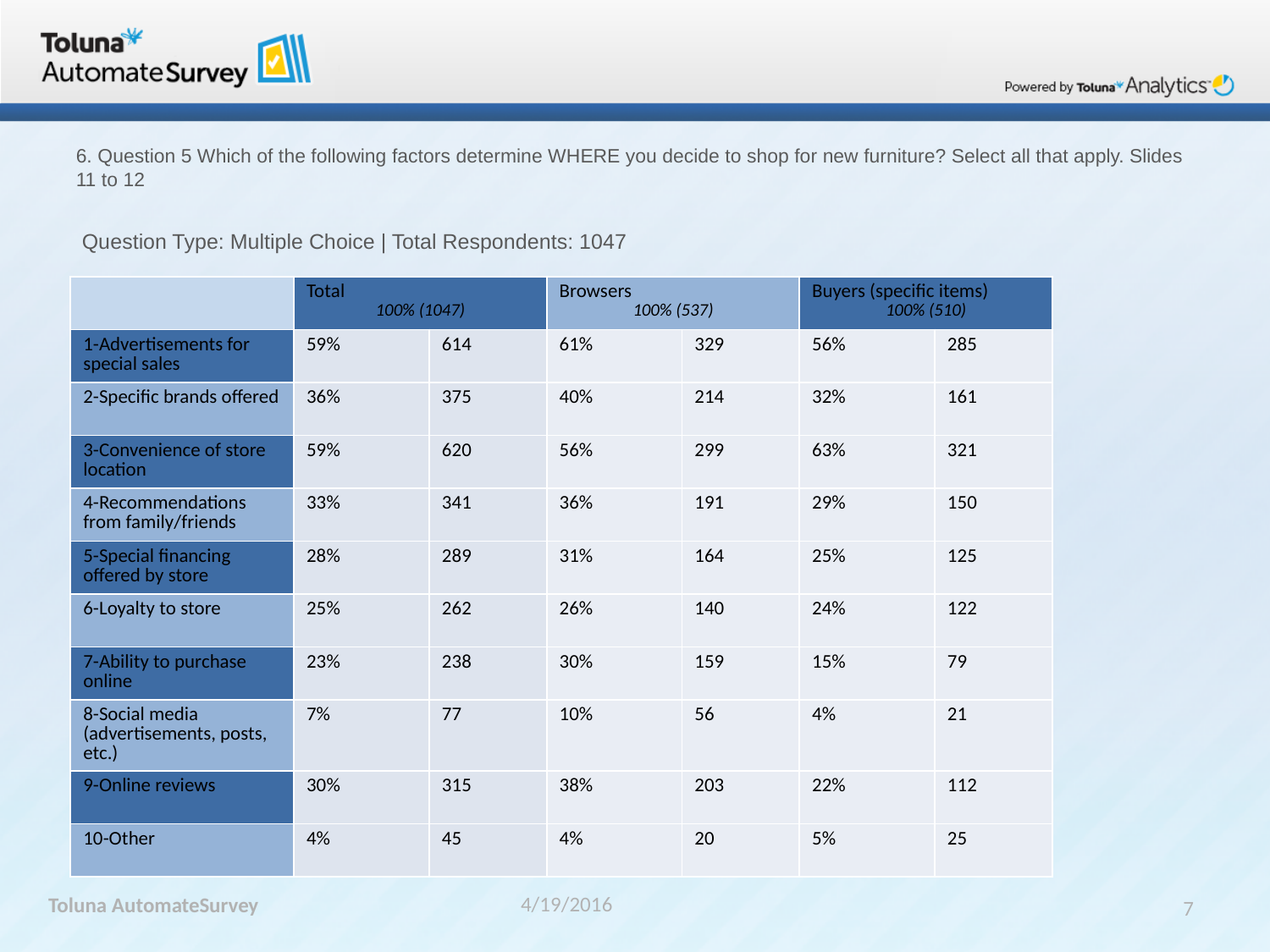

# 6. Question 5 Which of the following factors determine WHERE you decide to shop for new furniture? Select all that apply. Slides 11 to 12
 Question Type: Multiple Choice | Total Respondents: 1047
|  | Total 100% (1047) |  | Browsers 100% (537) |  | Buyers (specific items) 100% (510) |  |  |
| --- | --- | --- | --- | --- | --- | --- | --- |
| 1-Advertisements for special sales | 59% | 614 | 61% | 329 | 56% | 285 |  |
| 2-Specific brands offered | 36% | 375 | 40% | 214 | 32% | 161 |  |
| 3-Convenience of store location | 59% | 620 | 56% | 299 | 63% | 321 |  |
| 4-Recommendations from family/friends | 33% | 341 | 36% | 191 | 29% | 150 |  |
| 5-Special financing offered by store | 28% | 289 | 31% | 164 | 25% | 125 |  |
| 6-Loyalty to store | 25% | 262 | 26% | 140 | 24% | 122 |  |
| 7-Ability to purchase online | 23% | 238 | 30% | 159 | 15% | 79 |  |
| 8-Social media (advertisements, posts, etc.) | 7% | 77 | 10% | 56 | 4% | 21 |  |
| 9-Online reviews | 30% | 315 | 38% | 203 | 22% | 112 |  |
| 10-Other | 4% | 45 | 4% | 20 | 5% | 25 |  |
Toluna AutomateSurvey
4/19/2016
7